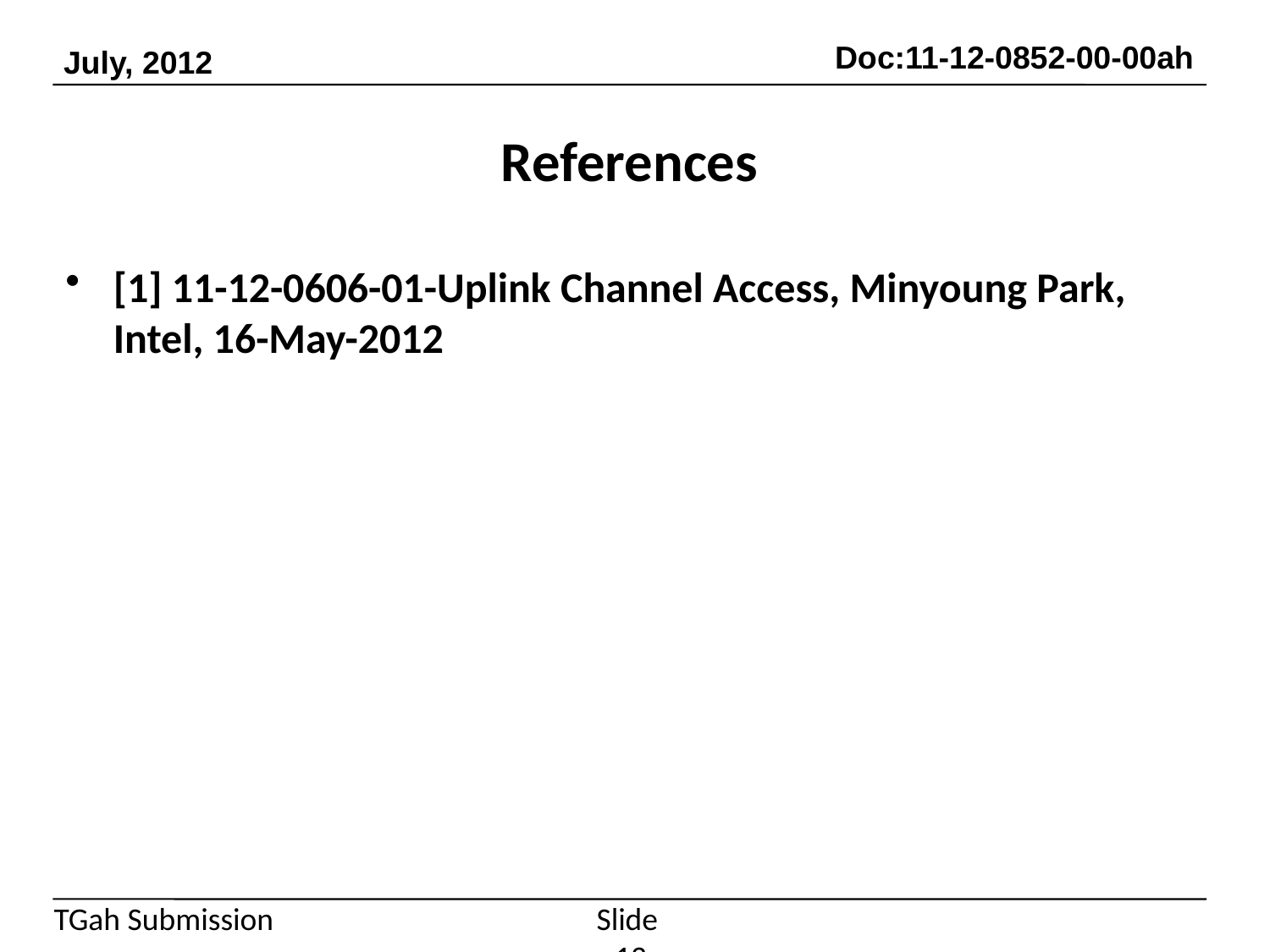

# References
[1] 11-12-0606-01-Uplink Channel Access, Minyoung Park, Intel, 16-May-2012
Slide 13